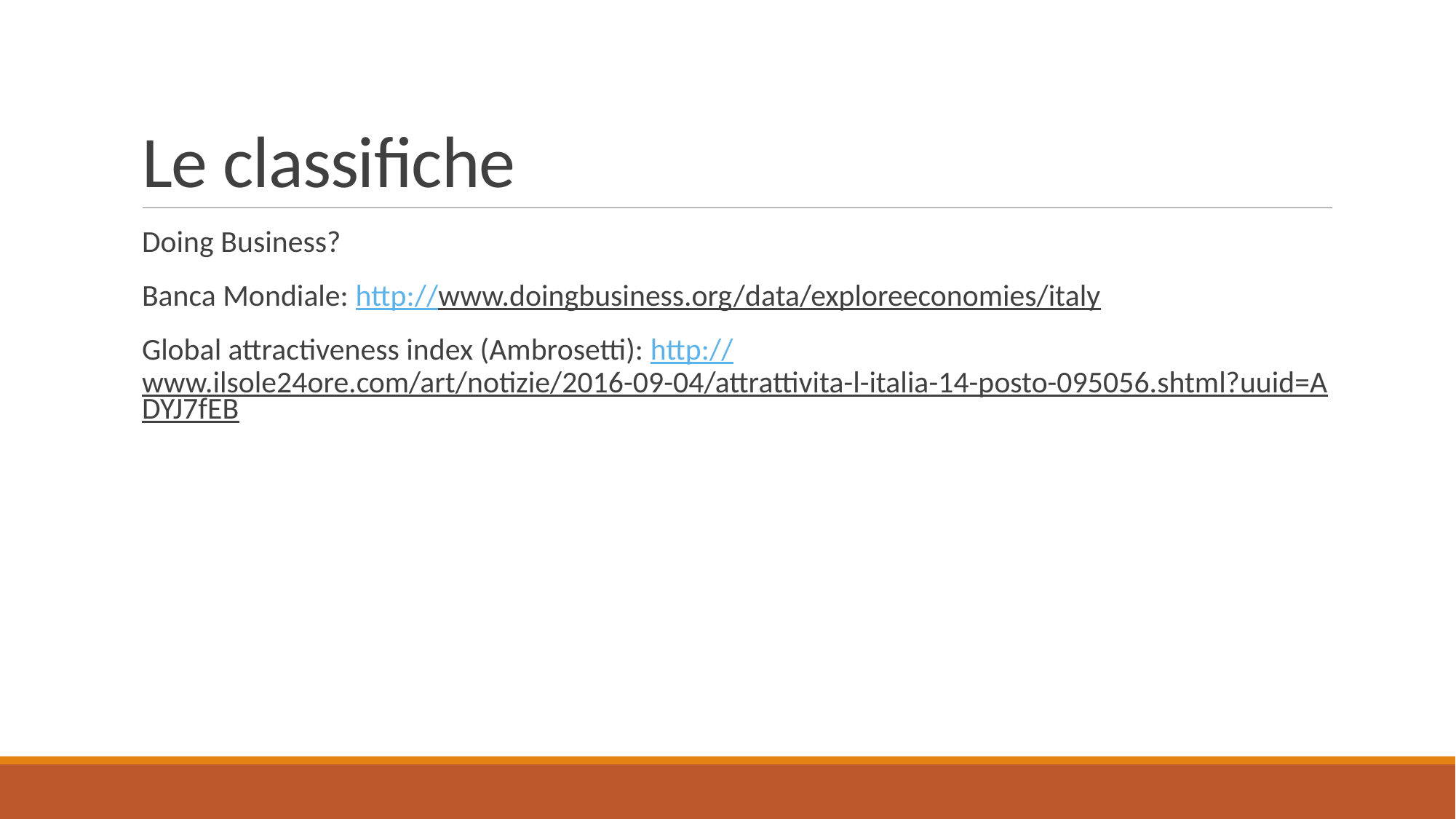

# Le classifiche
Doing Business?
Banca Mondiale: http://www.doingbusiness.org/data/exploreeconomies/italy
Global attractiveness index (Ambrosetti): http://www.ilsole24ore.com/art/notizie/2016-09-04/attrattivita-l-italia-14-posto-095056.shtml?uuid=ADYJ7fEB